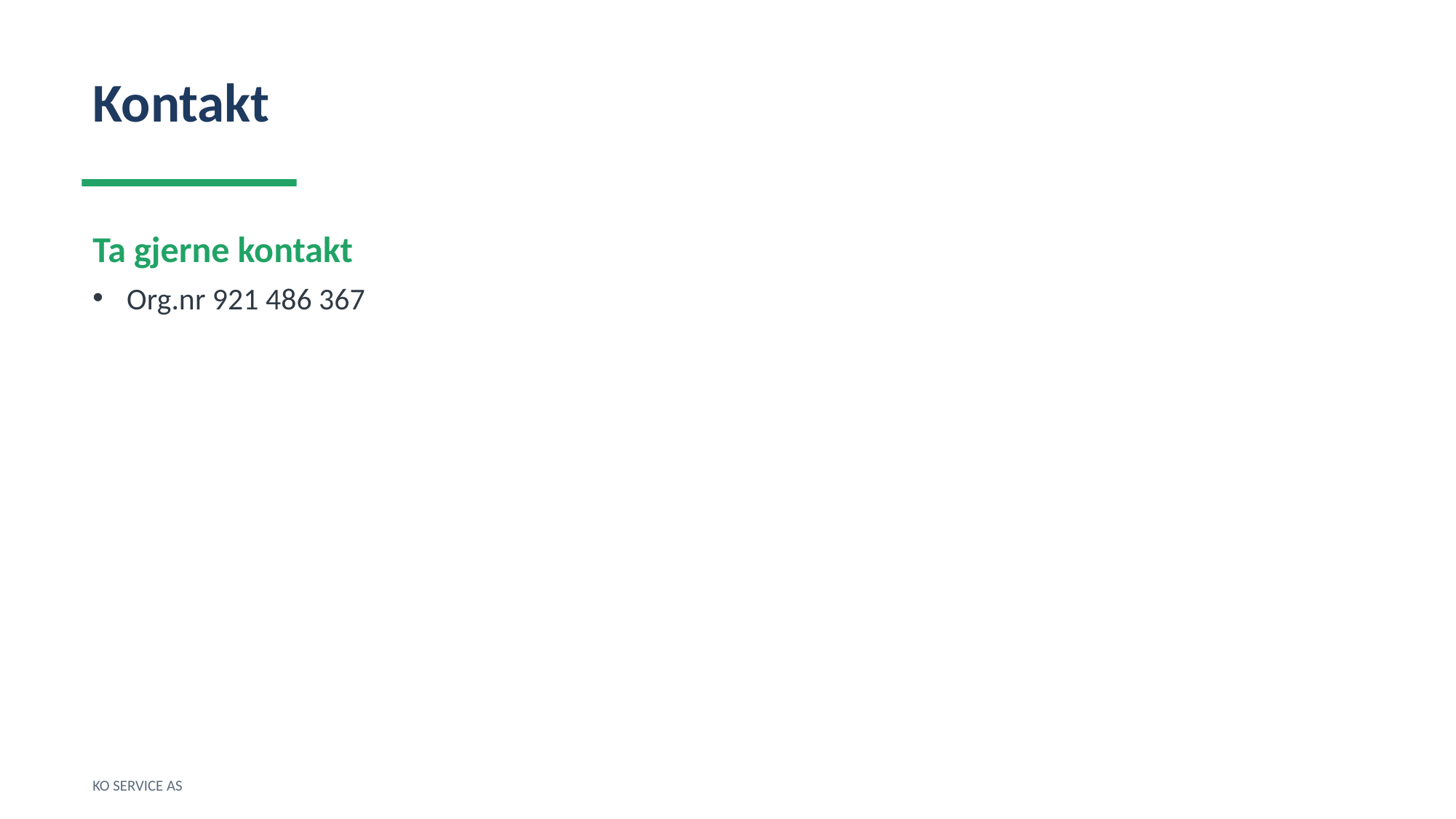

Kontakt

Ta gjerne kontakt
Org.nr 921 486 367
KO SERVICE AS